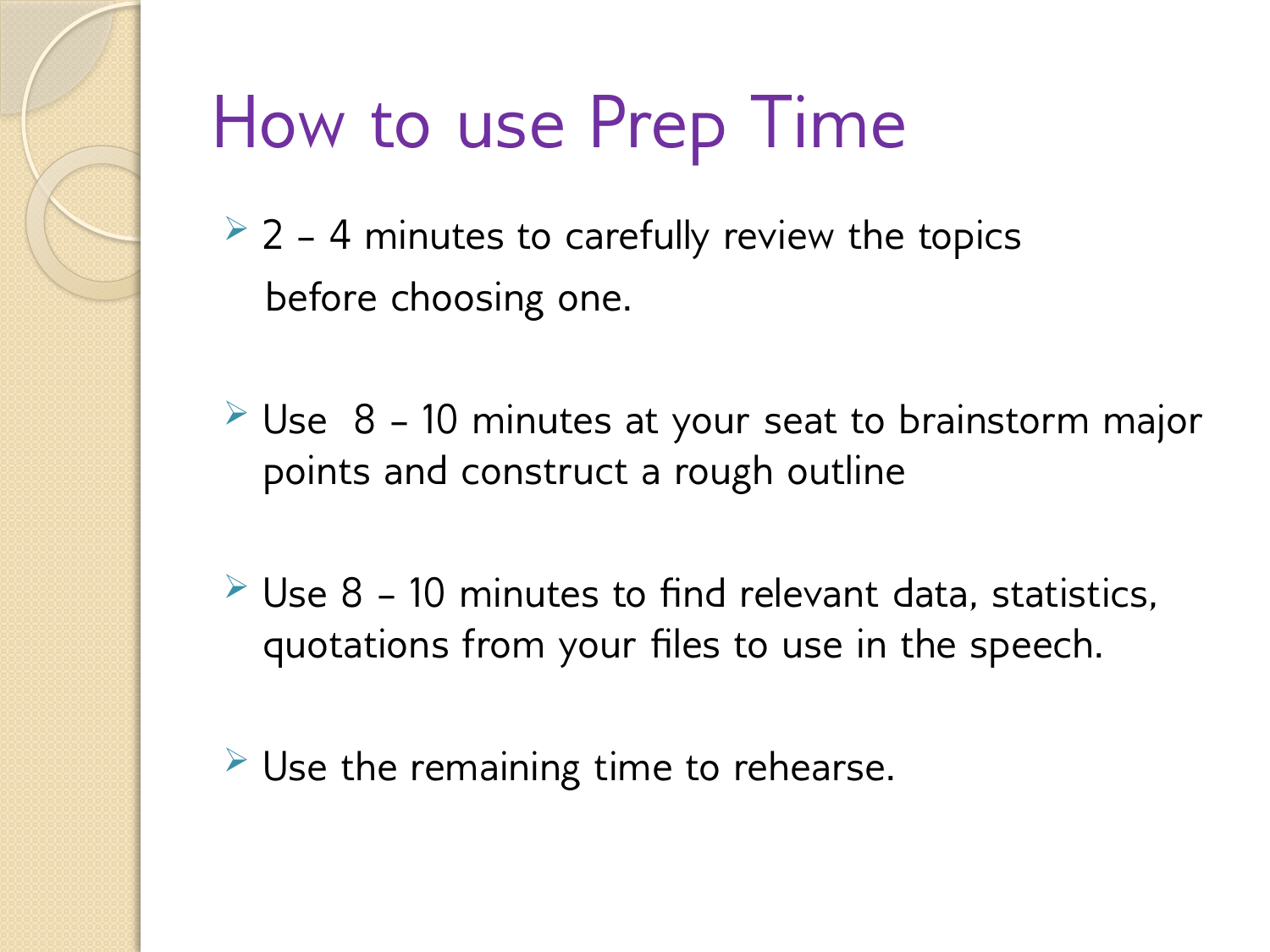

# How to use Prep Time
2 – 4 minutes to carefully review the topics
   before choosing one.

Use  8 – 10 minutes at your seat to brainstorm major points and construct a rough outline

Use 8 – 10 minutes to find relevant data, statistics, quotations from your files to use in the speech.

Use the remaining time to rehearse.